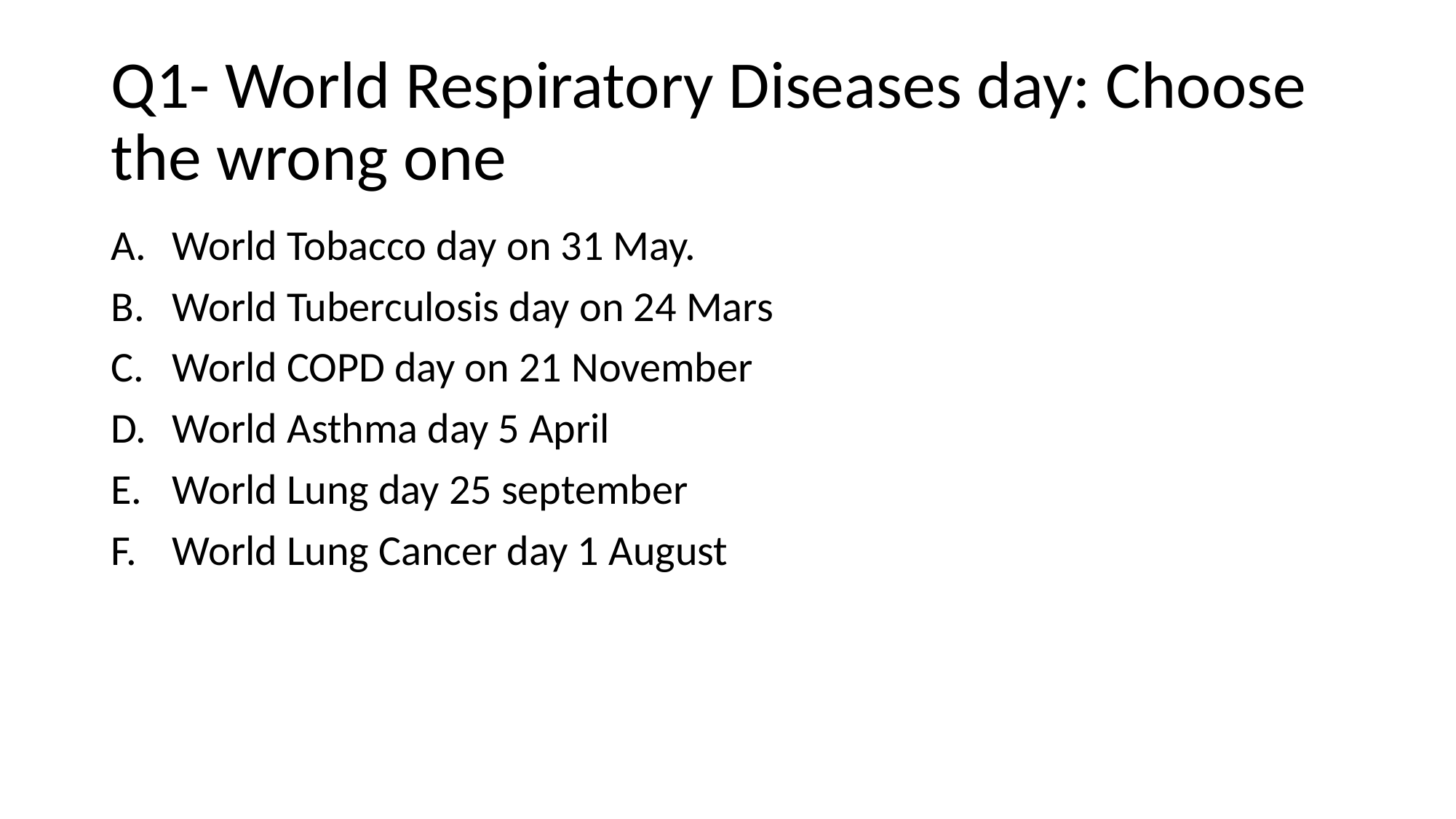

# Q1- World Respiratory Diseases day: Choose the wrong one
World Tobacco day on 31 May.
World Tuberculosis day on 24 Mars
World COPD day on 21 November
World Asthma day 5 April
World Lung day 25 september
World Lung Cancer day 1 August